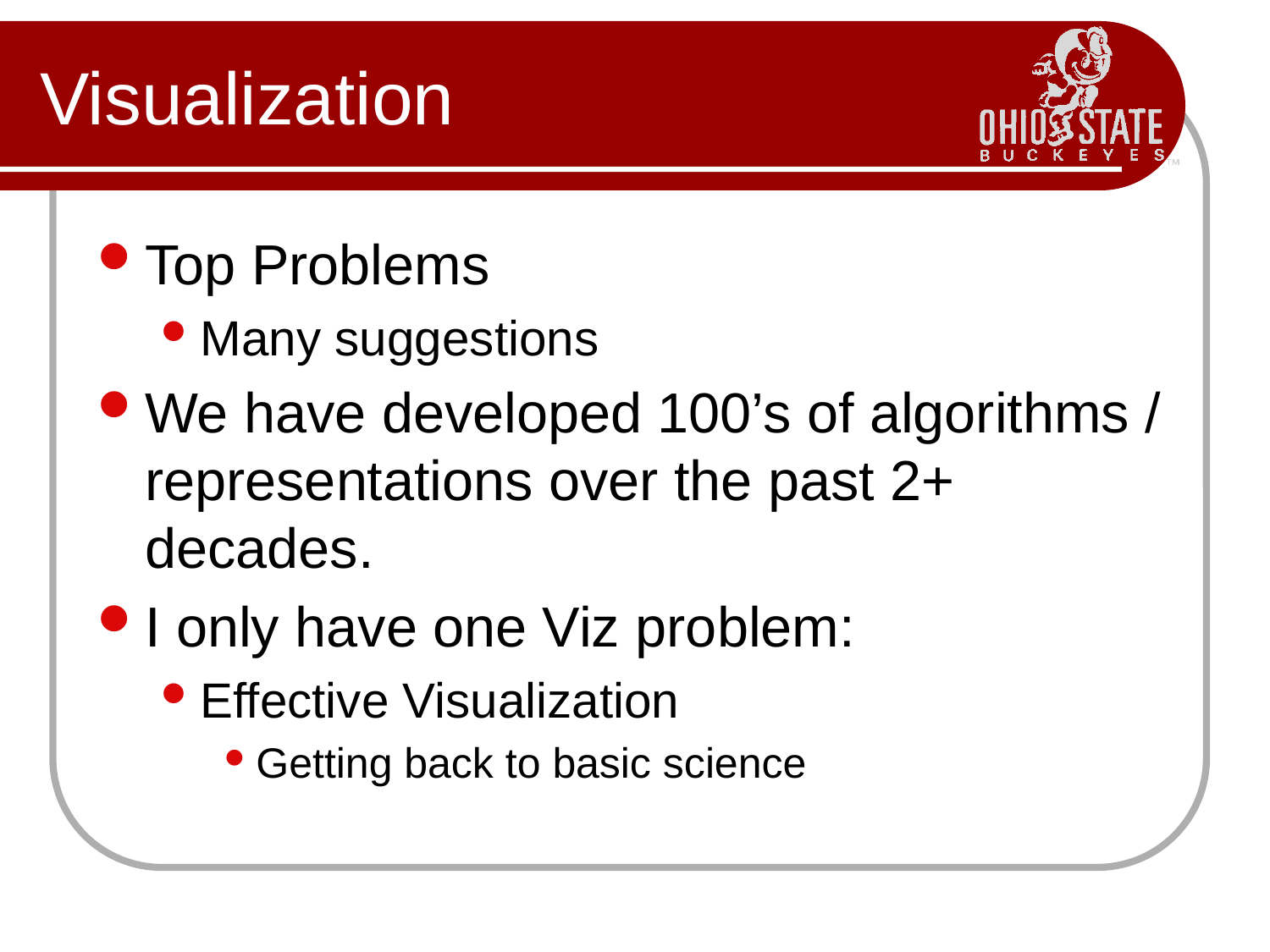

# Visualization
Top Problems
Many suggestions
We have developed 100’s of algorithms / representations over the past 2+ decades.
I only have one Viz problem:
Effective Visualization
Getting back to basic science